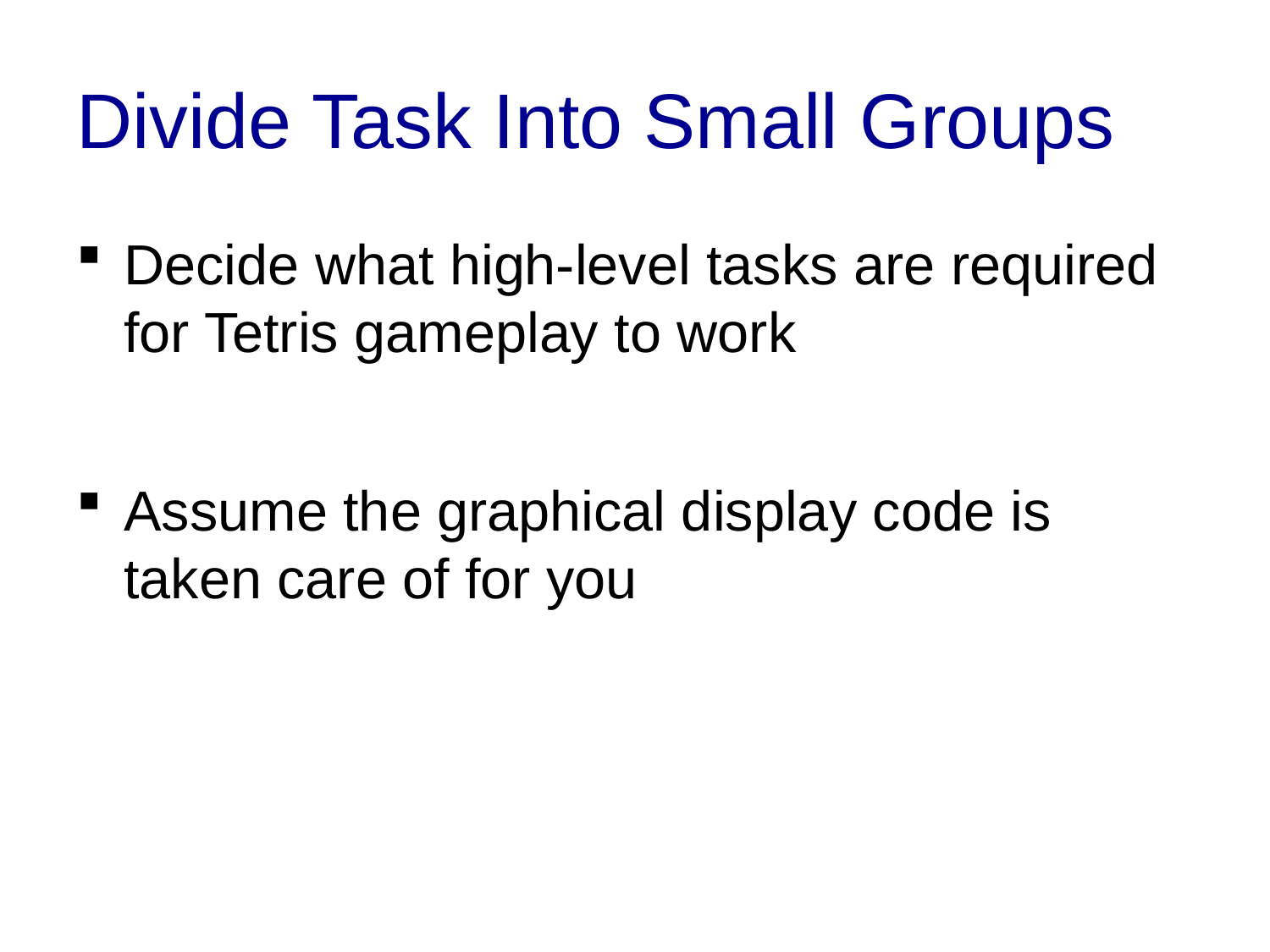

# Divide Task Into Small Groups
Decide what high-level tasks are required for Tetris gameplay to work

Assume the graphical display code is taken care of for you